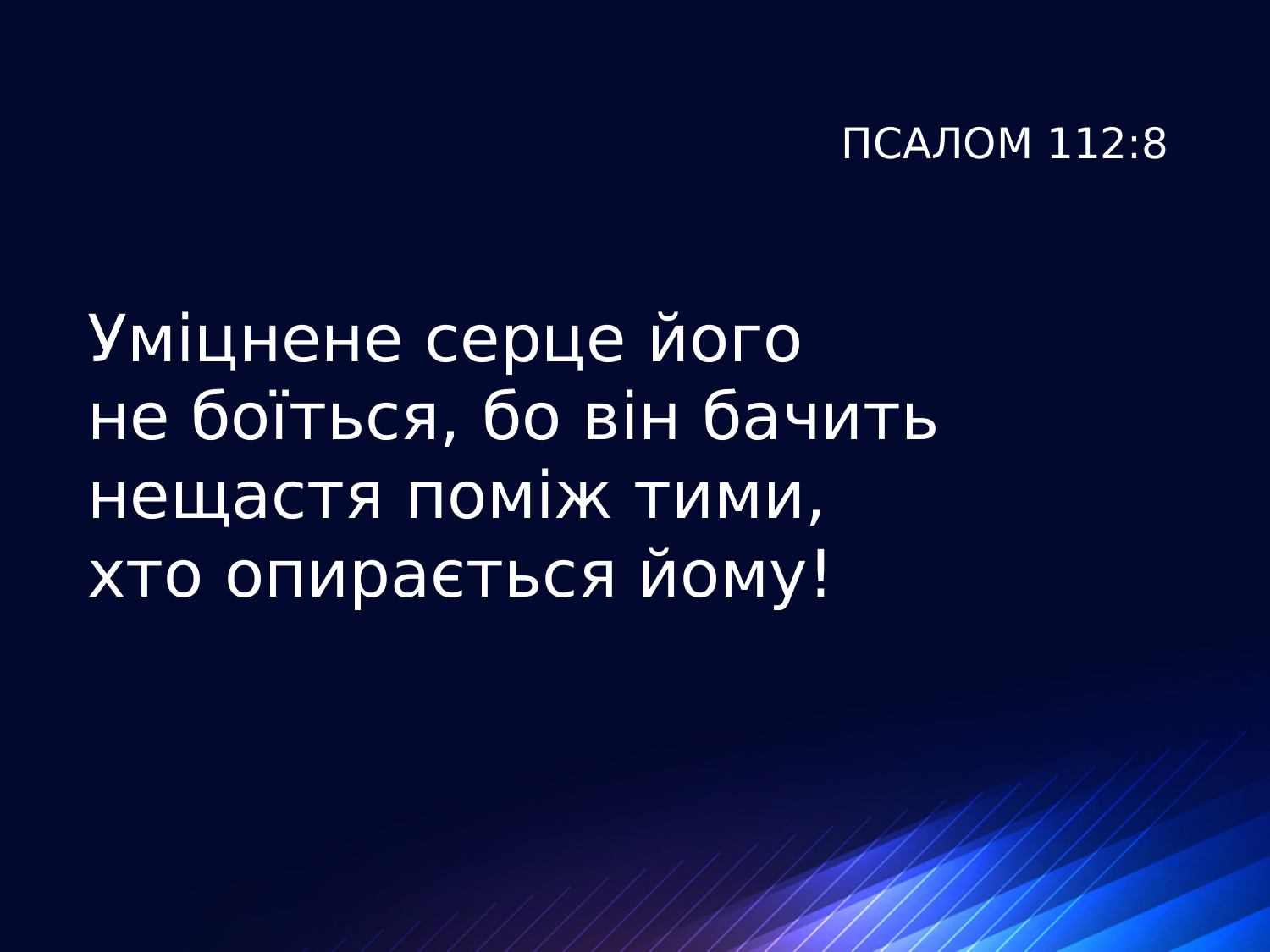

# ПСАЛОМ 112:8

Уміцнене серце його
не боїться, бо він бачить нещастя поміж тими,
хто опирається йому!